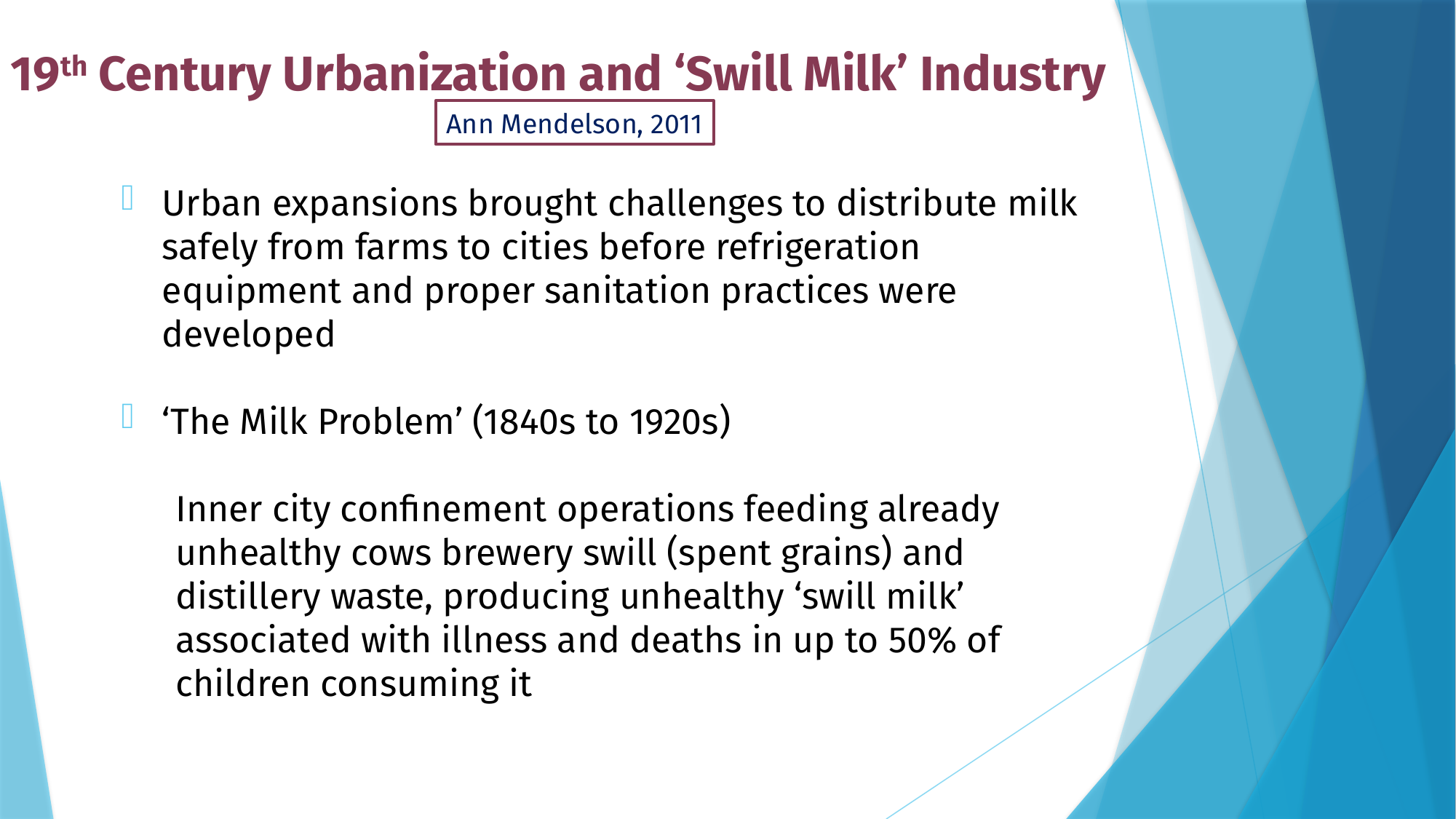

19th Century Urbanization and ‘Swill Milk’ Industry
Ann Mendelson, 2011
Urban expansions brought challenges to distribute milk safely from farms to cities before refrigeration equipment and proper sanitation practices were developed

‘The Milk Problem’ (1840s to 1920s)

Inner city confinement operations feeding already unhealthy cows brewery swill (spent grains) and distillery waste, producing unhealthy ‘swill milk’ associated with illness and deaths in up to 50% of children consuming it